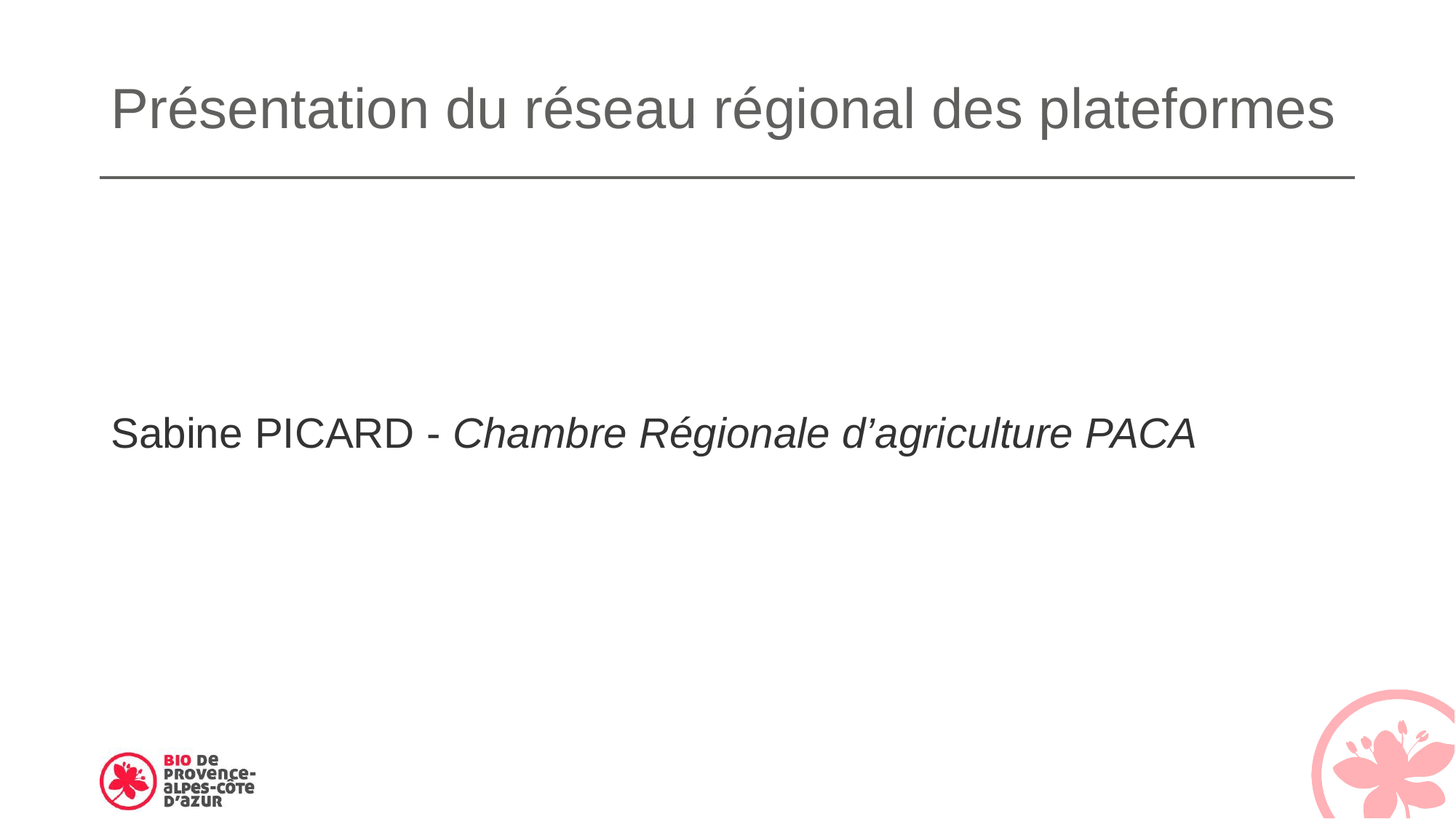

# Présentation du réseau régional des plateformes

Sabine PICARD - Chambre Régionale d’agriculture PACA